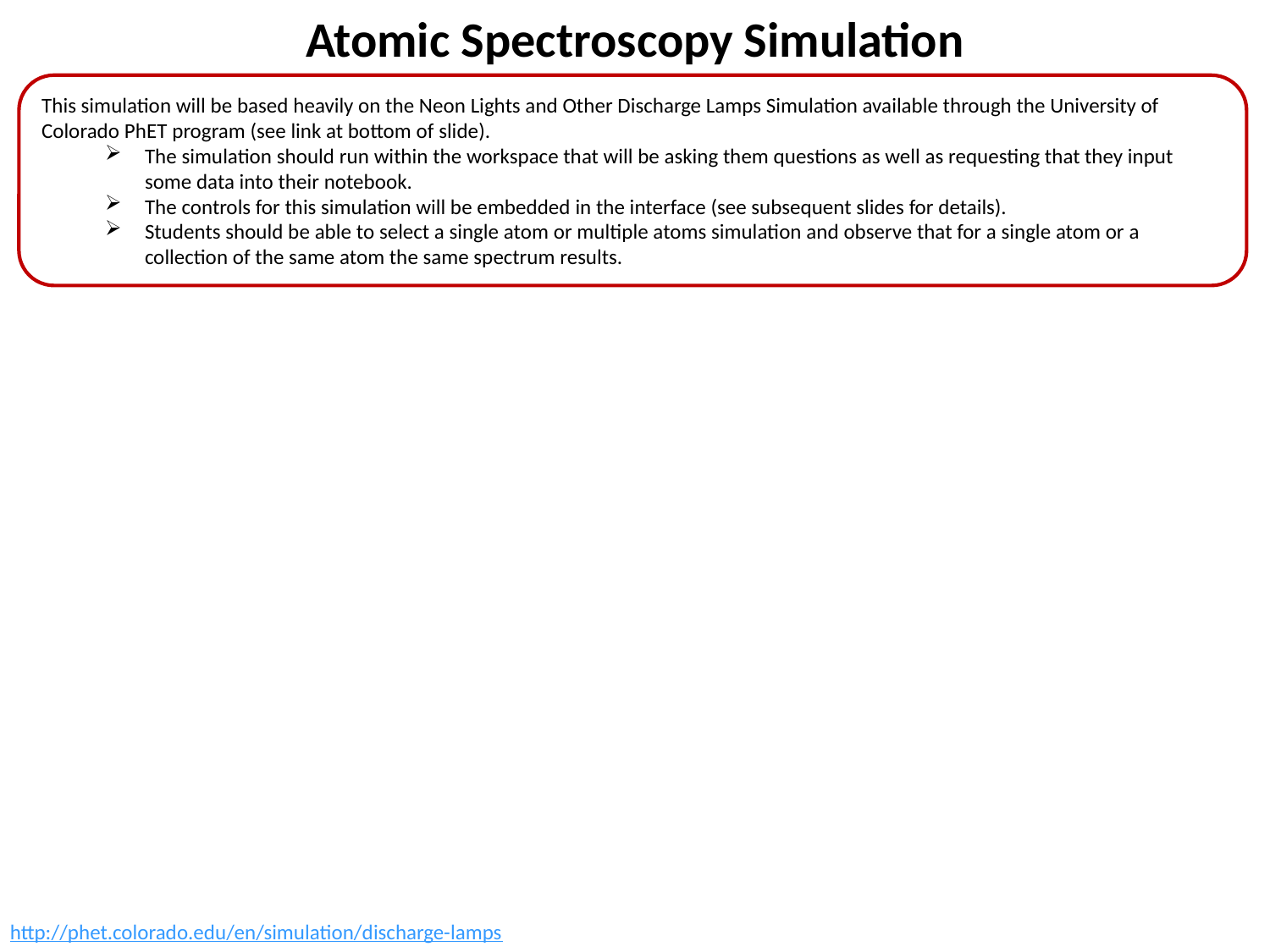

# Atomic Spectroscopy Simulation
This simulation will be based heavily on the Neon Lights and Other Discharge Lamps Simulation available through the University of Colorado PhET program (see link at bottom of slide).
The simulation should run within the workspace that will be asking them questions as well as requesting that they input some data into their notebook.
The controls for this simulation will be embedded in the interface (see subsequent slides for details).
Students should be able to select a single atom or multiple atoms simulation and observe that for a single atom or a collection of the same atom the same spectrum results.

http://phet.colorado.edu/en/simulation/discharge-lamps